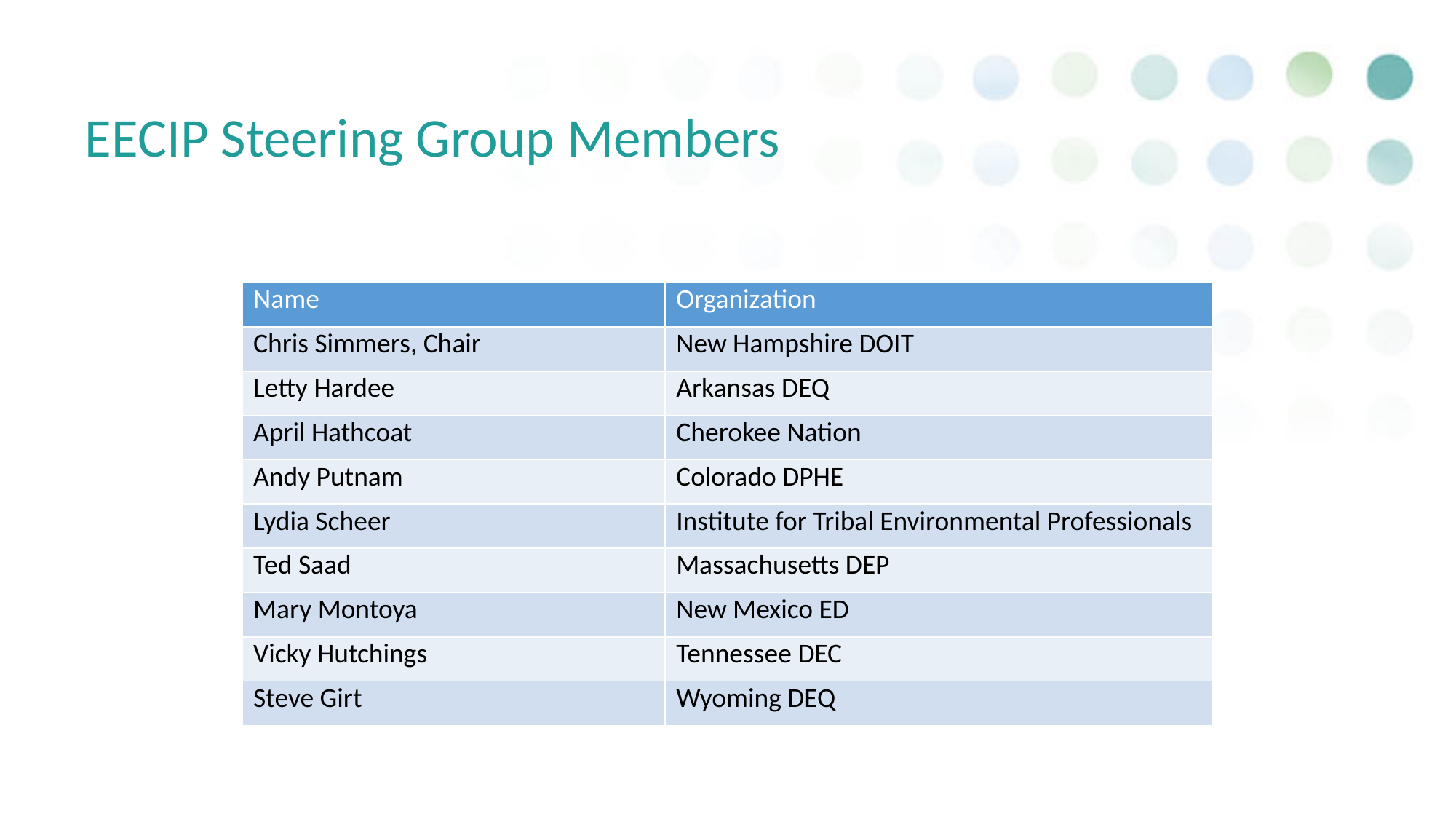

# EECIP Steering Group Members

| Name | Organization |
| --- | --- |
| Chris Simmers, Chair | New Hampshire DOIT |
| Letty Hardee | Arkansas DEQ |
| April Hathcoat | Cherokee Nation |
| Andy Putnam | Colorado DPHE |
| Lydia Scheer | Institute for Tribal Environmental Professionals |
| Ted Saad | Massachusetts DEP |
| Mary Montoya | New Mexico ED |
| Vicky Hutchings | Tennessee DEC |
| Steve Girt | Wyoming DEQ |